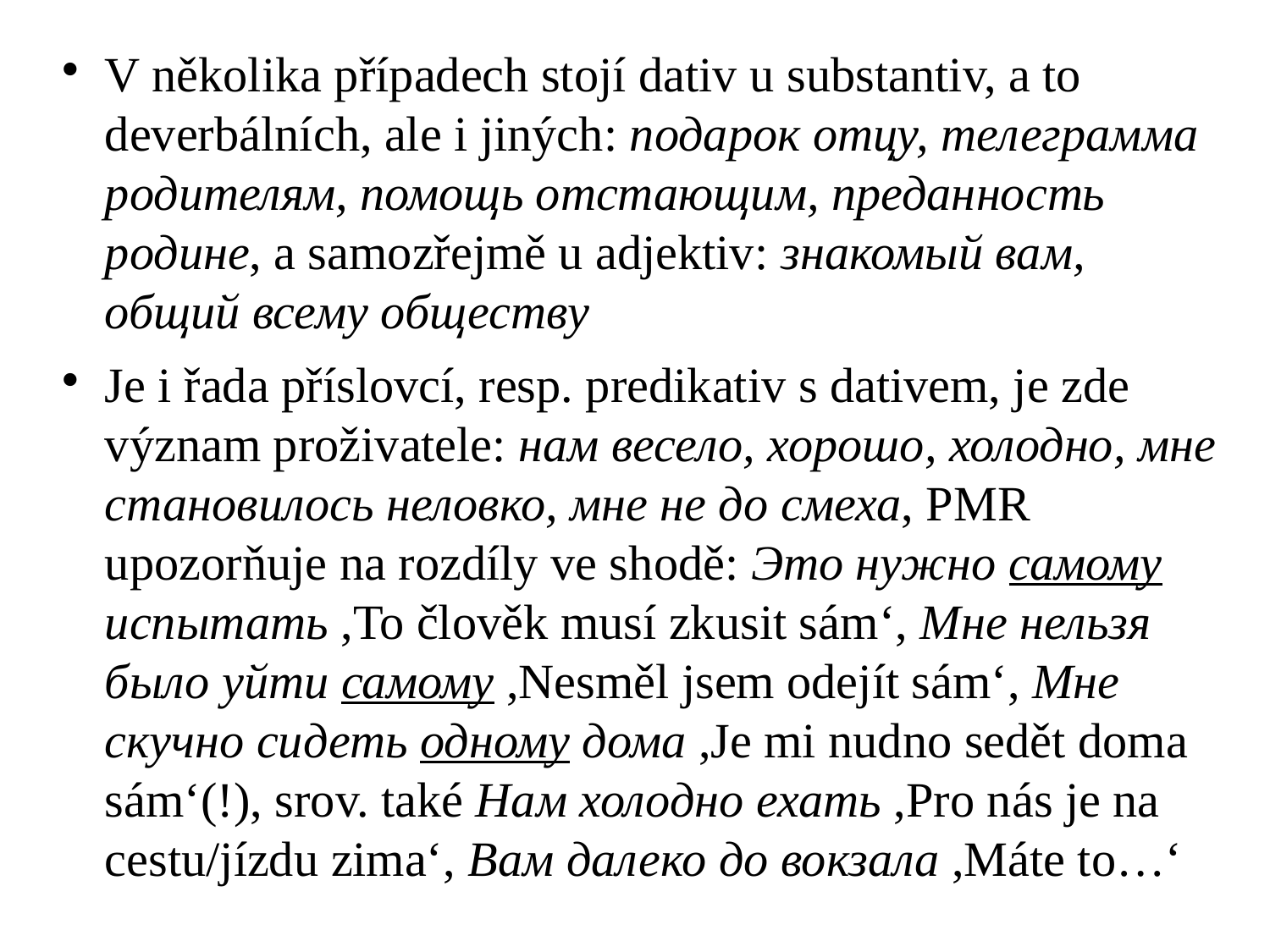

V několika případech stojí dativ u substantiv, a to deverbálních, ale i jiných: подарок отцу, телеграмма родителям, помощь отстающим, преданность родине, а samozřejmě u adjektiv: знакомый вам, общий всему обществу
Je i řada příslovcí, resp. predikativ s dativem, je zde význam proživatele: нам весело, хорошо, холодно, мне становилось неловко, мне не до смеха, PMR upozorňuje na rozdíly ve shodě: Это нужно самому испытать ,To člověk musí zkusit sám‘, Мне нельзя было уйти самому ,Nesměl jsem odejít sám‘, Мне скучно сидеть одному дома ,Je mi nudno sedět doma sám‘(!), srov. také Нам холодно ехать ,Pro nás je na cestu/jízdu zima‘, Вам далеко до вокзала ,Máte to…‘